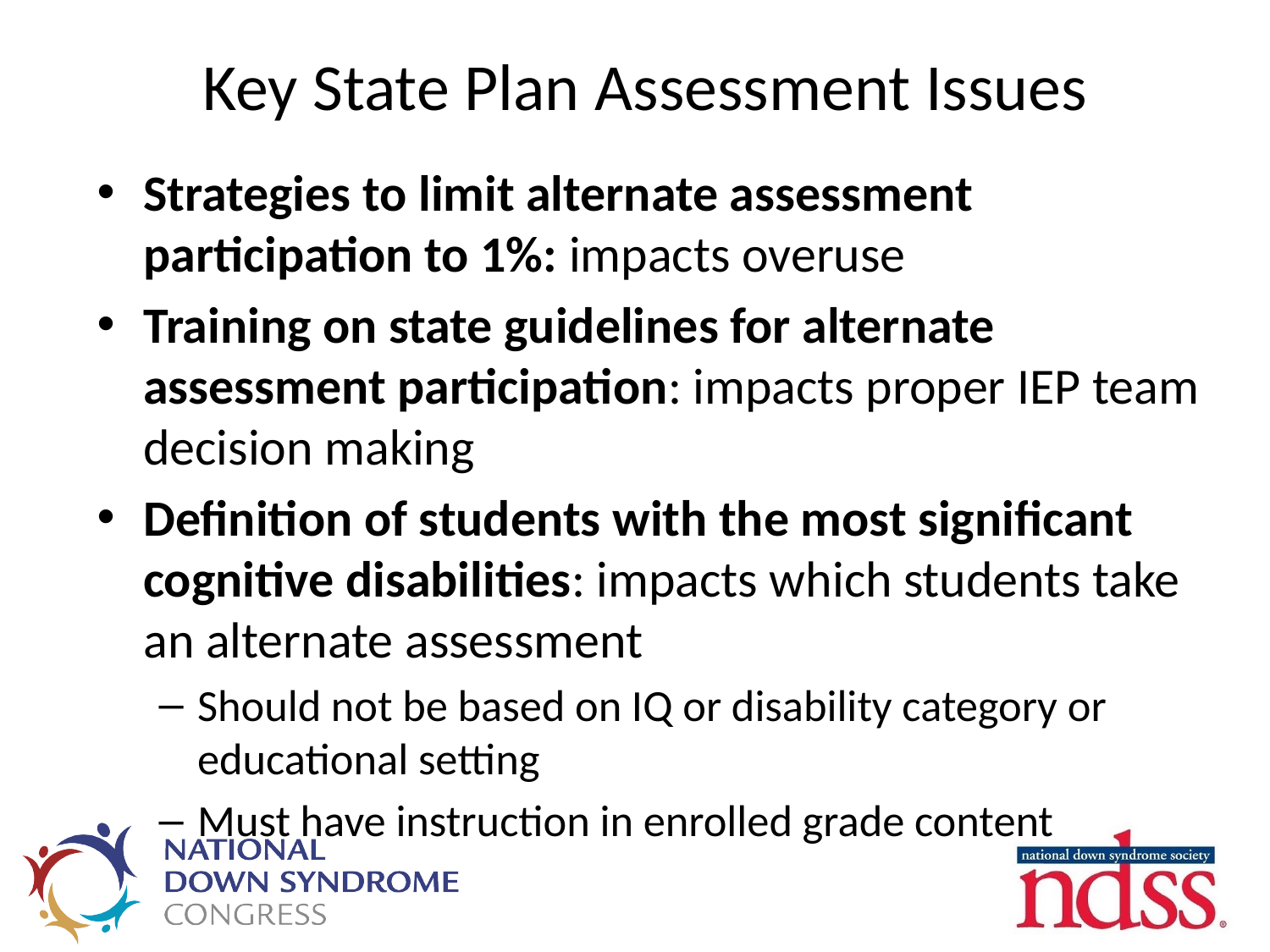

# Key State Plan Assessment Issues
Strategies to limit alternate assessment participation to 1%: impacts overuse
Training on state guidelines for alternate assessment participation: impacts proper IEP team decision making
Definition of students with the most significant cognitive disabilities: impacts which students take an alternate assessment
Should not be based on IQ or disability category or educational setting
Must have instruction in enrolled grade content